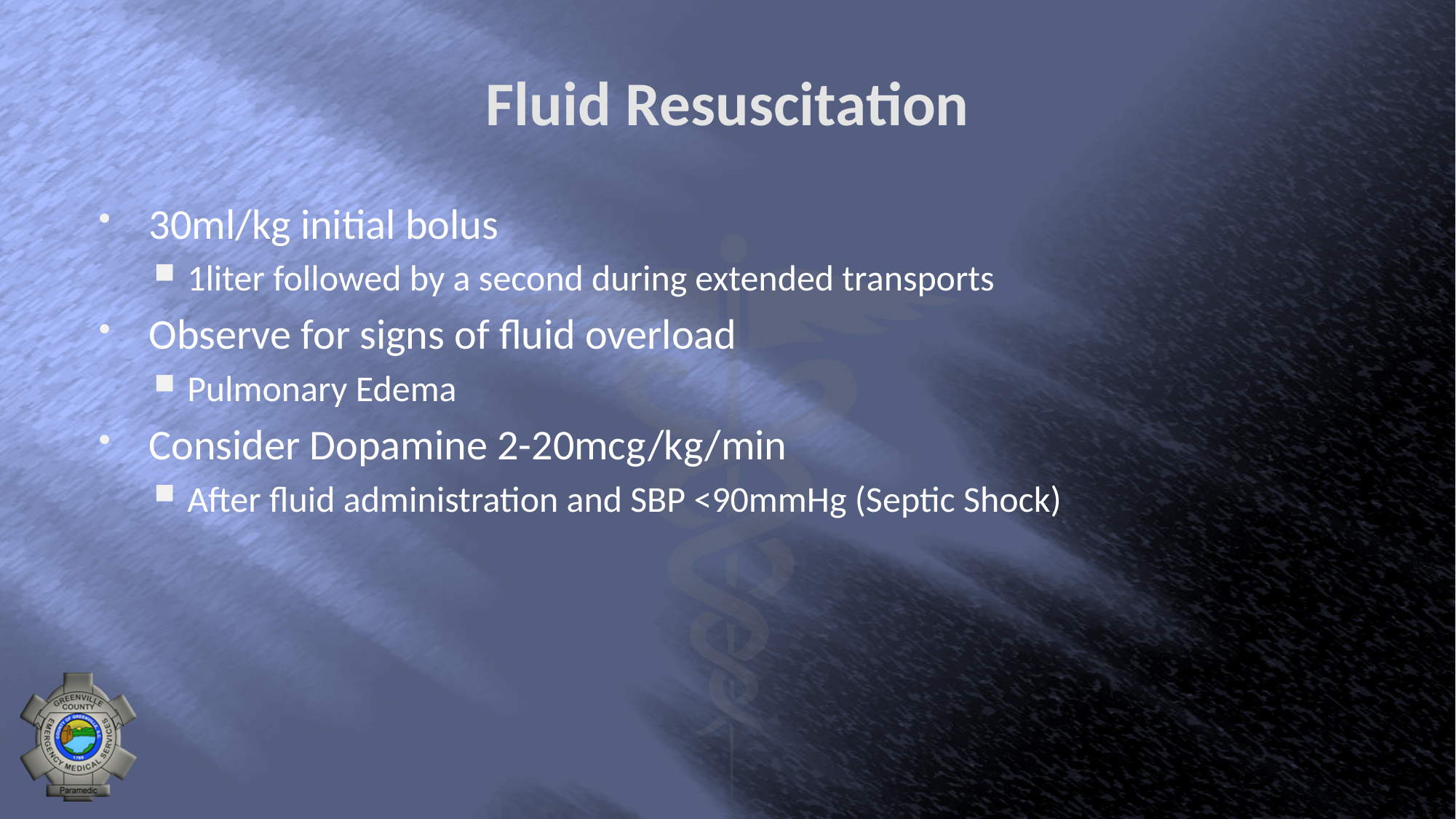

# Fluid Resuscitation
30ml/kg initial bolus
1liter followed by a second during extended transports
Observe for signs of fluid overload
Pulmonary Edema
Consider Dopamine 2-20mcg/kg/min
After fluid administration and SBP <90mmHg (Septic Shock)